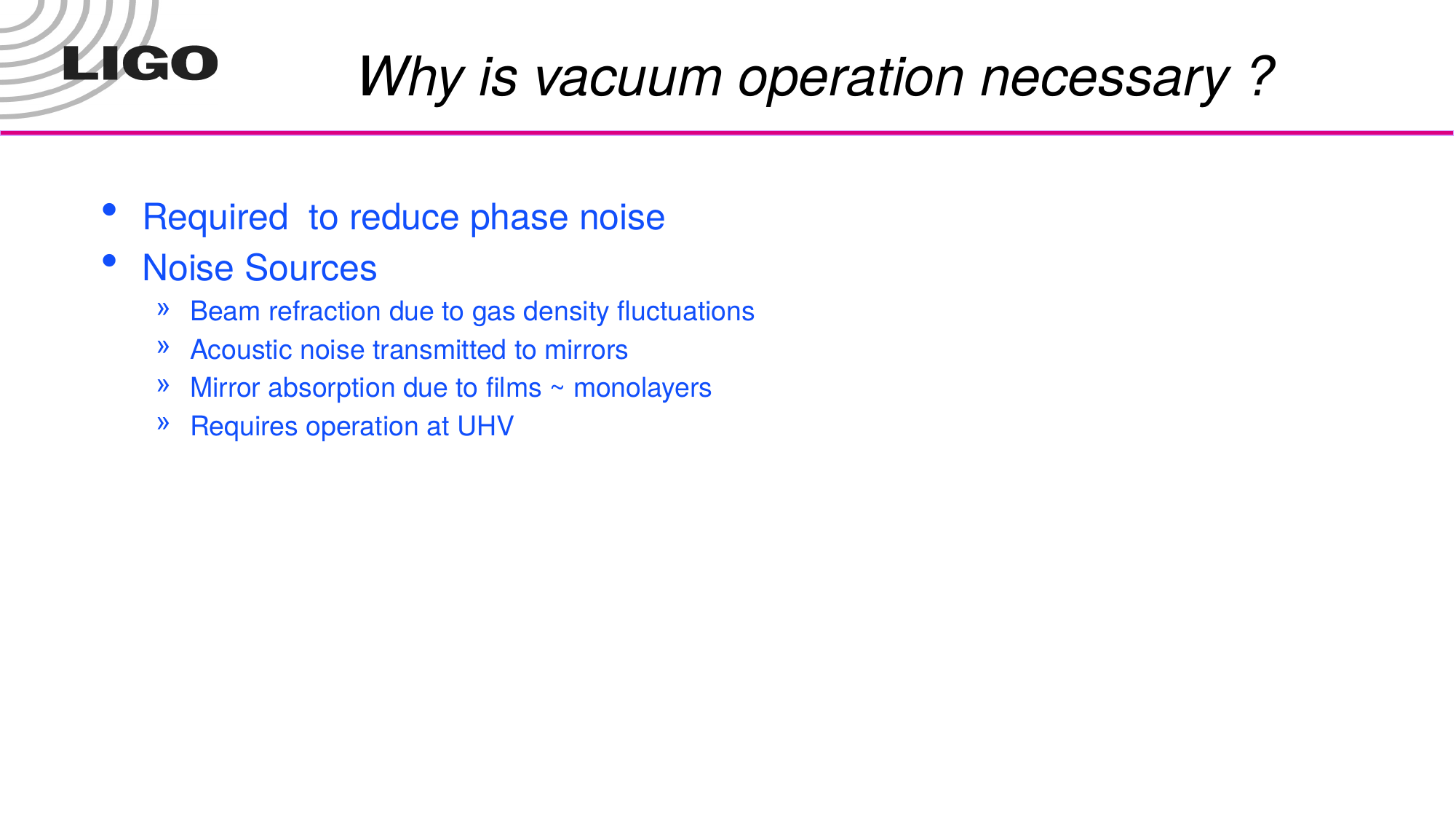

# Why is vacuum operation necessary ?
Required  to reduce phase noise
Noise Sources
Beam refraction due to gas density fluctuations
Acoustic noise transmitted to mirrors
Mirror absorption due to films ~ monolayers
Requires operation at UHV